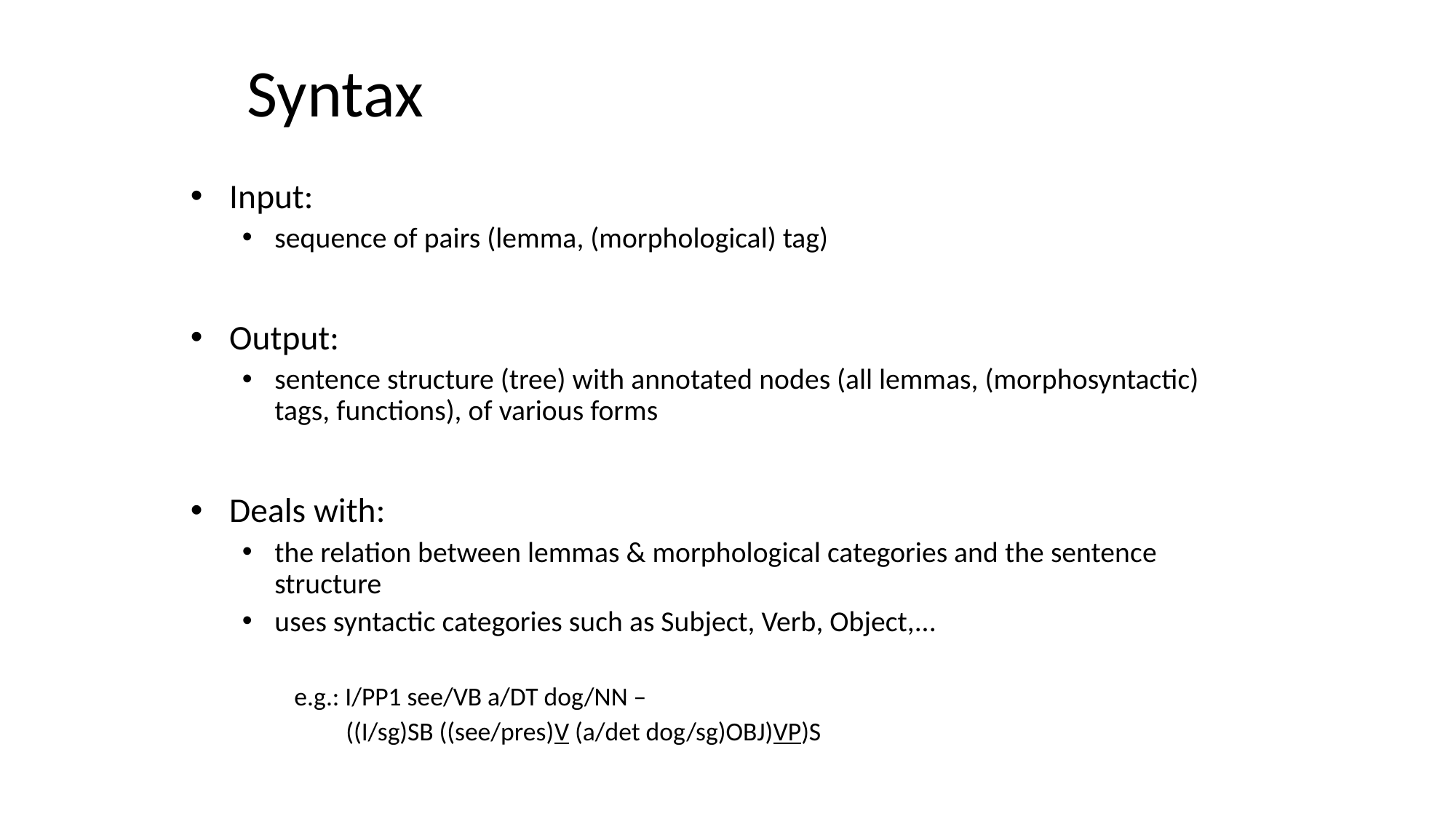

# Syntax
Input:
sequence of pairs (lemma, (morphological) tag)

Output:
sentence structure (tree) with annotated nodes (all lemmas, (morphosyntactic) tags, functions), of various forms

Deals with:
the relation between lemmas & morphological categories and the sentence structure
uses syntactic categories such as Subject, Verb, Object,...

e.g.: I/PP1 see/VB a/DT dog/NN –
((I/sg)SB ((see/pres)V (a/det dog/sg)OBJ)VP)S